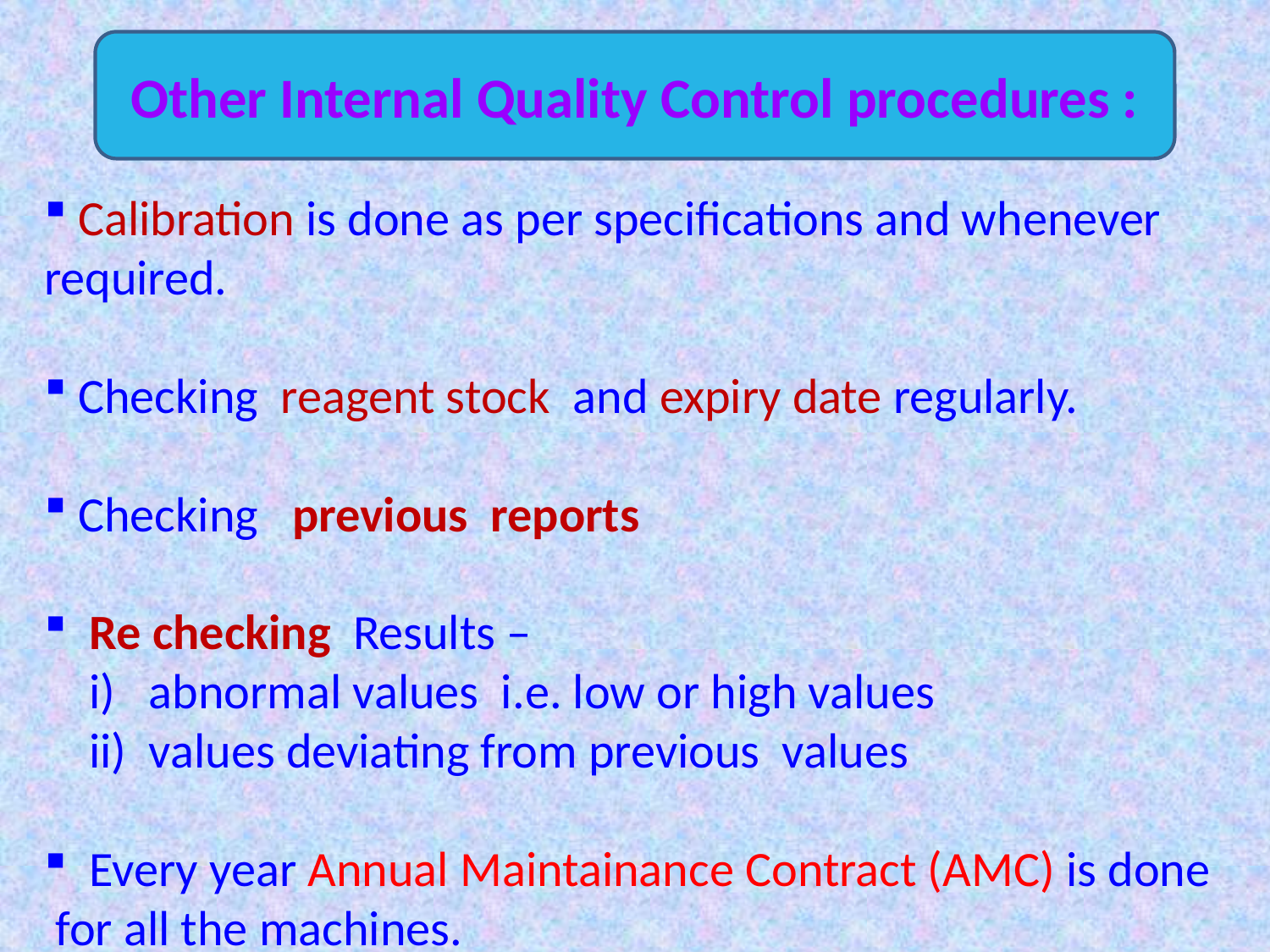

Other Internal Quality Control procedures :
 Calibration is done as per specifications and whenever required.

 Checking  reagent stock  and expiry date regularly.

 Checking   previous  reports

  Re checking  Results –
    i)   abnormal values  i.e. low or high values
    ii)  values deviating from previous  values

  Every year Annual Maintainance Contract (AMC) is done   for all the machines.